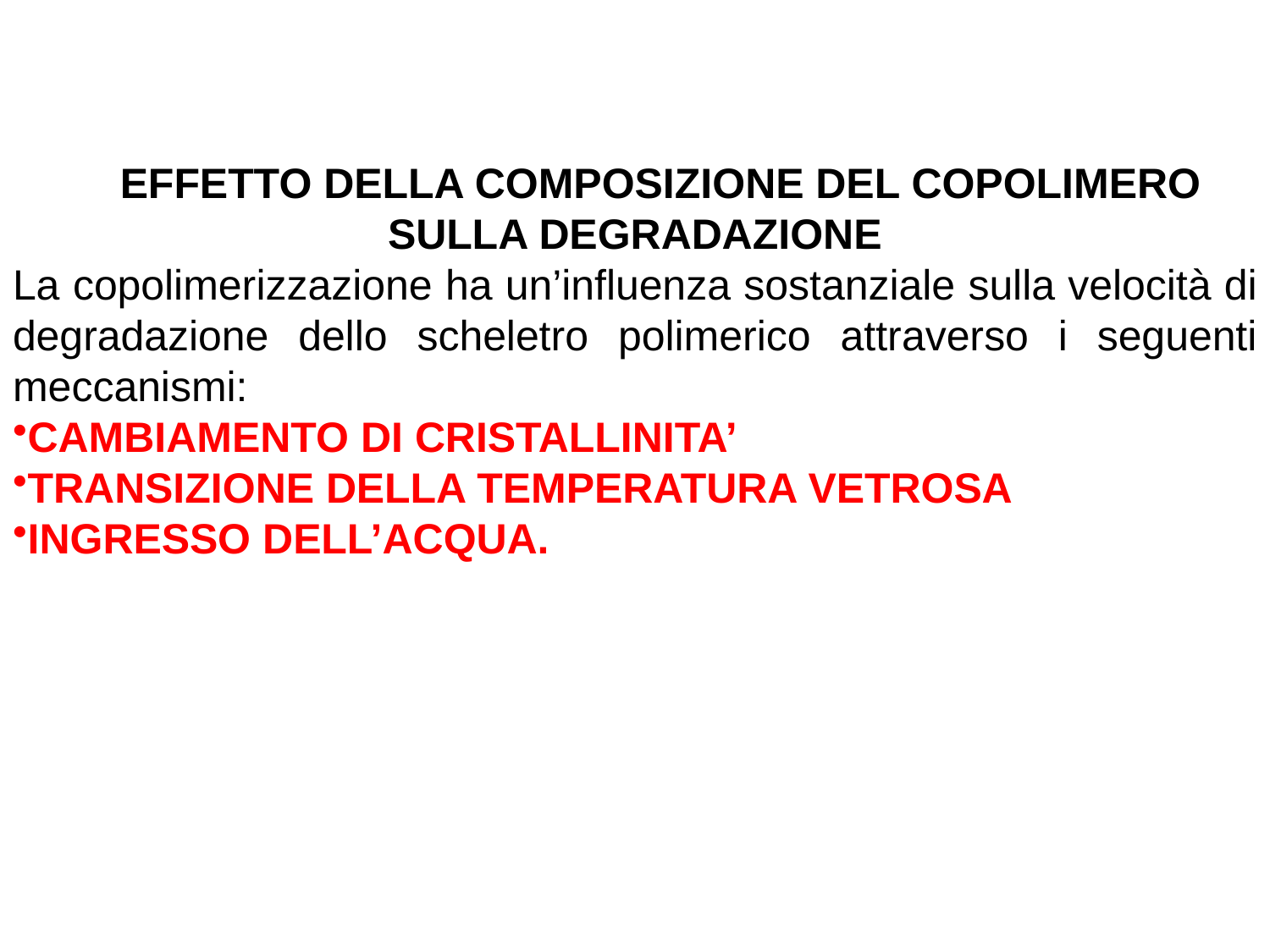

EFFETTO DELLA COMPOSIZIONE DEL COPOLIMERO
SULLA DEGRADAZIONE
La copolimerizzazione ha un’influenza sostanziale sulla velocità di degradazione dello scheletro polimerico attraverso i seguenti meccanismi:
CAMBIAMENTO DI CRISTALLINITA’
TRANSIZIONE DELLA TEMPERATURA VETROSA
INGRESSO DELL’ACQUA.